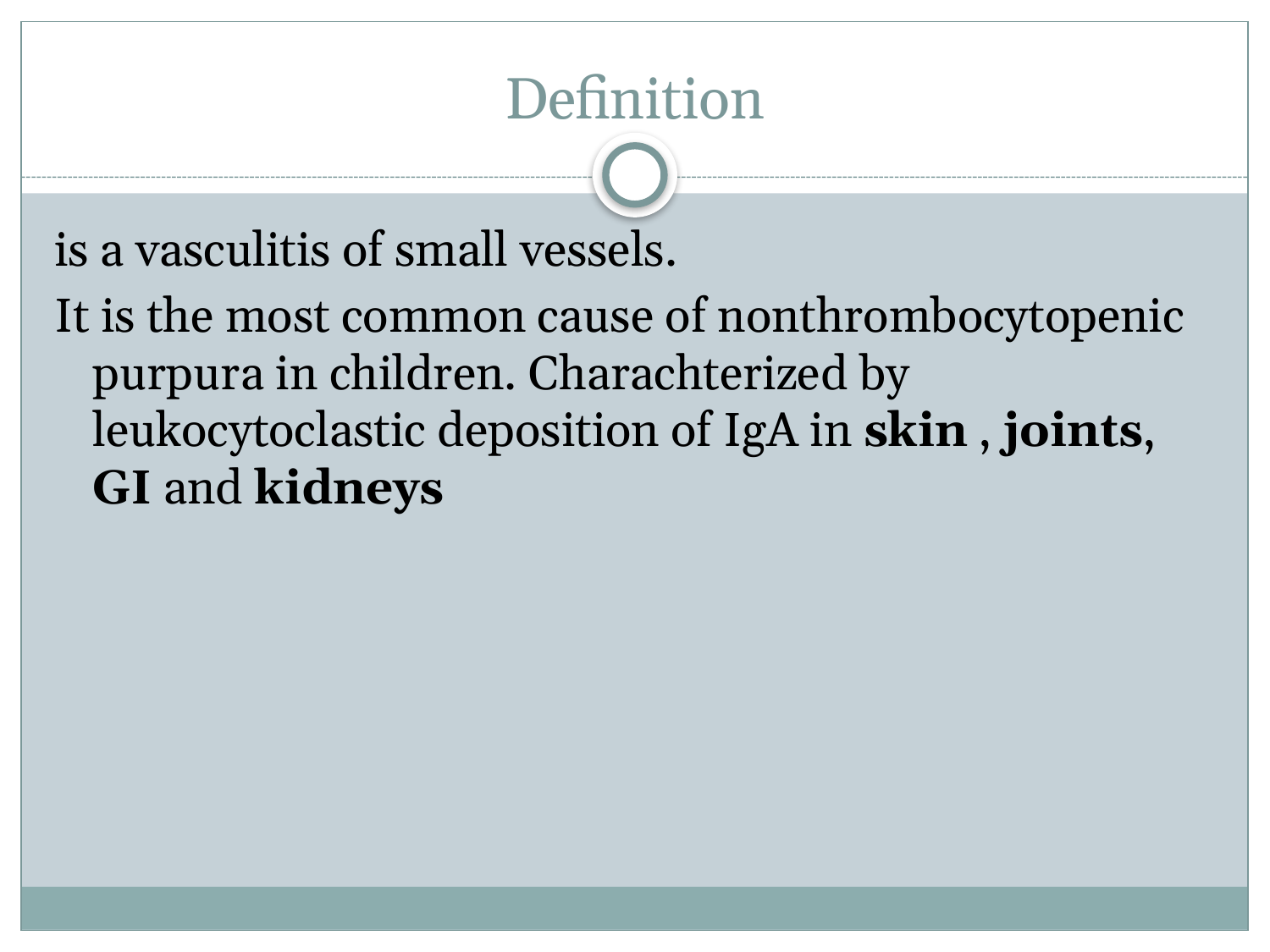

# Definition
is a vasculitis of small vessels.
It is the most common cause of nonthrombocytopenic purpura in children. Charachterized by leukocytoclastic deposition of IgA in skin , joints, GI and kidneys